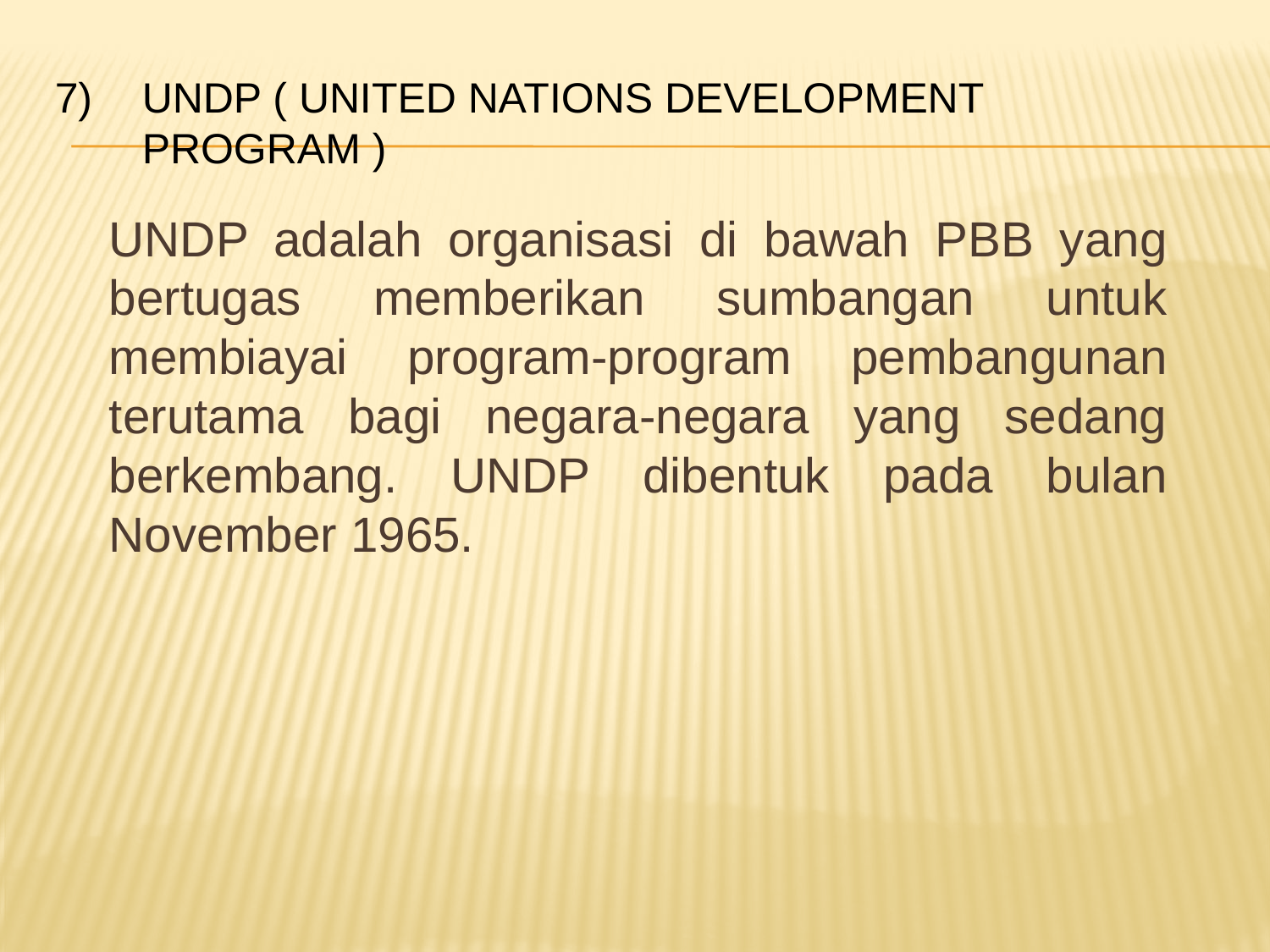

# UNDP ( United Nations Development Program )
	UNDP adalah organisasi di bawah PBB yang bertugas memberikan sumbangan untuk membiayai program-program pembangunan terutama bagi negara-negara yang sedang berkembang. UNDP dibentuk pada bulan November 1965.